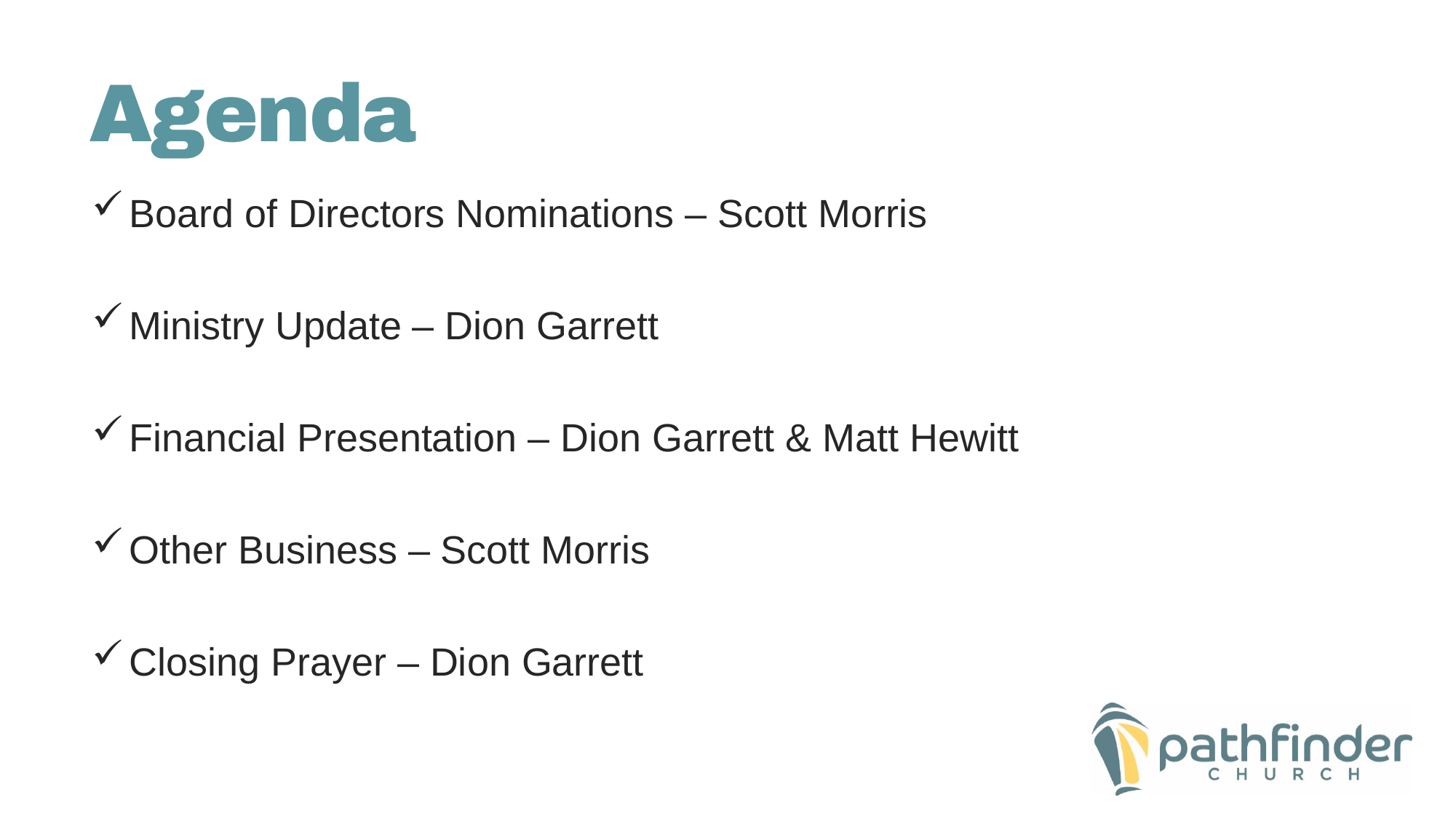

# Agenda
 Board of Directors Nominations – Scott Morris

 Ministry Update – Dion Garrett

 Financial Presentation – Dion Garrett & Matt Hewitt

 Other Business – Scott Morris

 Closing Prayer – Dion Garrett